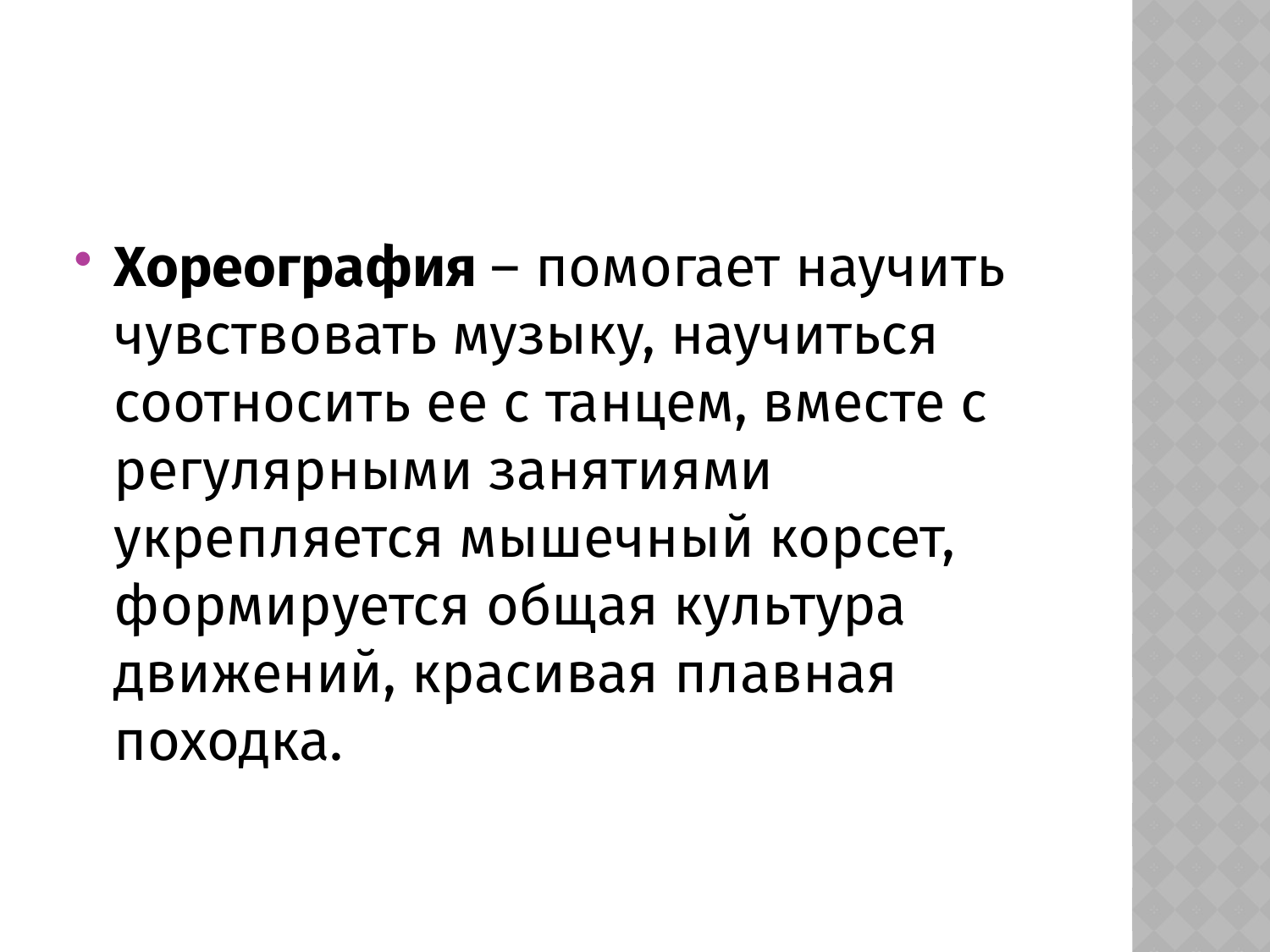

#
Хореография – помогает научить чувствовать музыку, научиться соотносить ее с танцем, вместе с регулярными занятиями укрепляется мышечный корсет, формируется общая культура движений, красивая плавная походка.